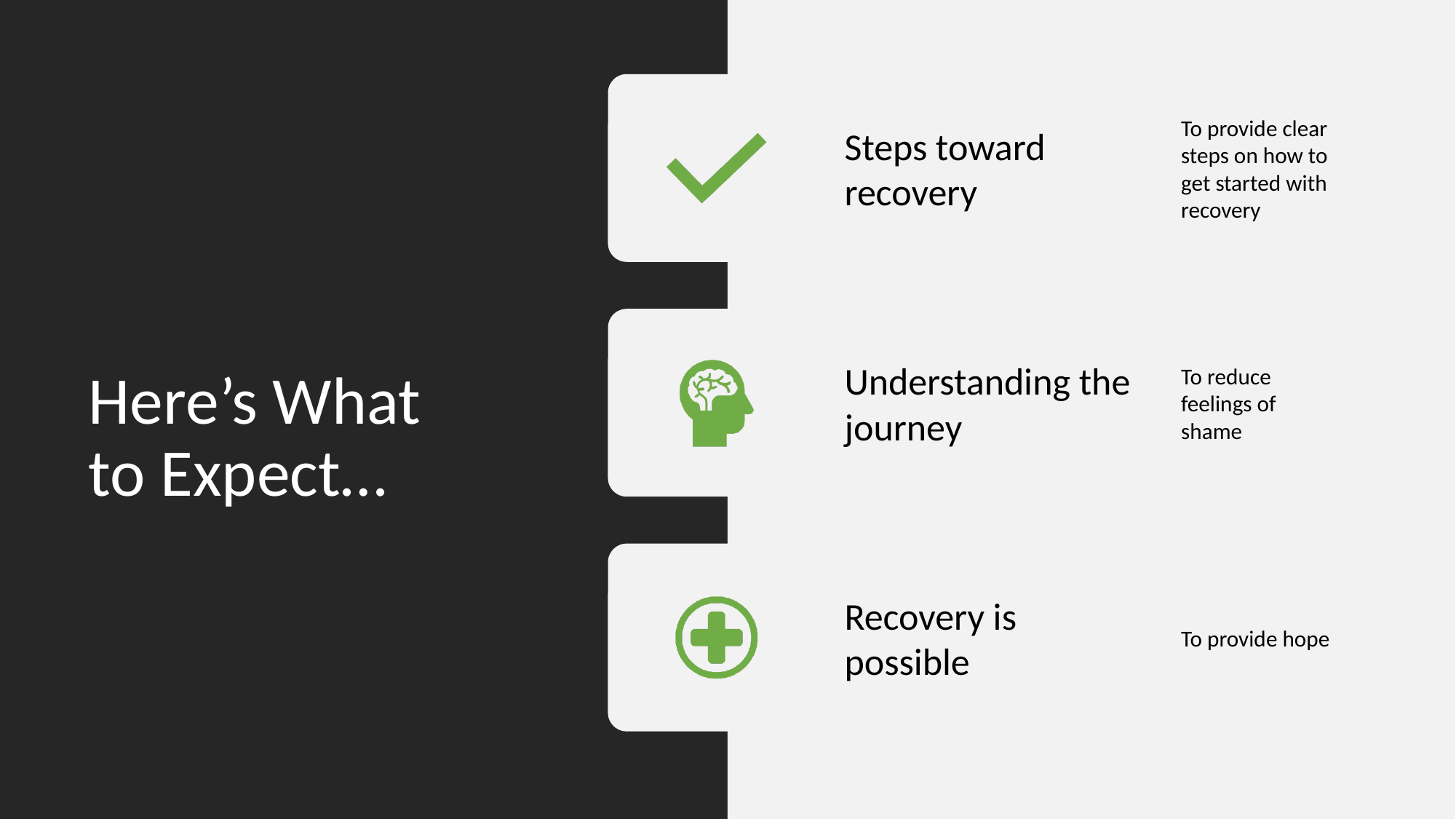

Steps toward recovery
To provide clear steps on how to get started with recovery
Understanding the journey
To reduce feelings of shame
Recovery is possible
To provide hope
# Here’s What to Expect…